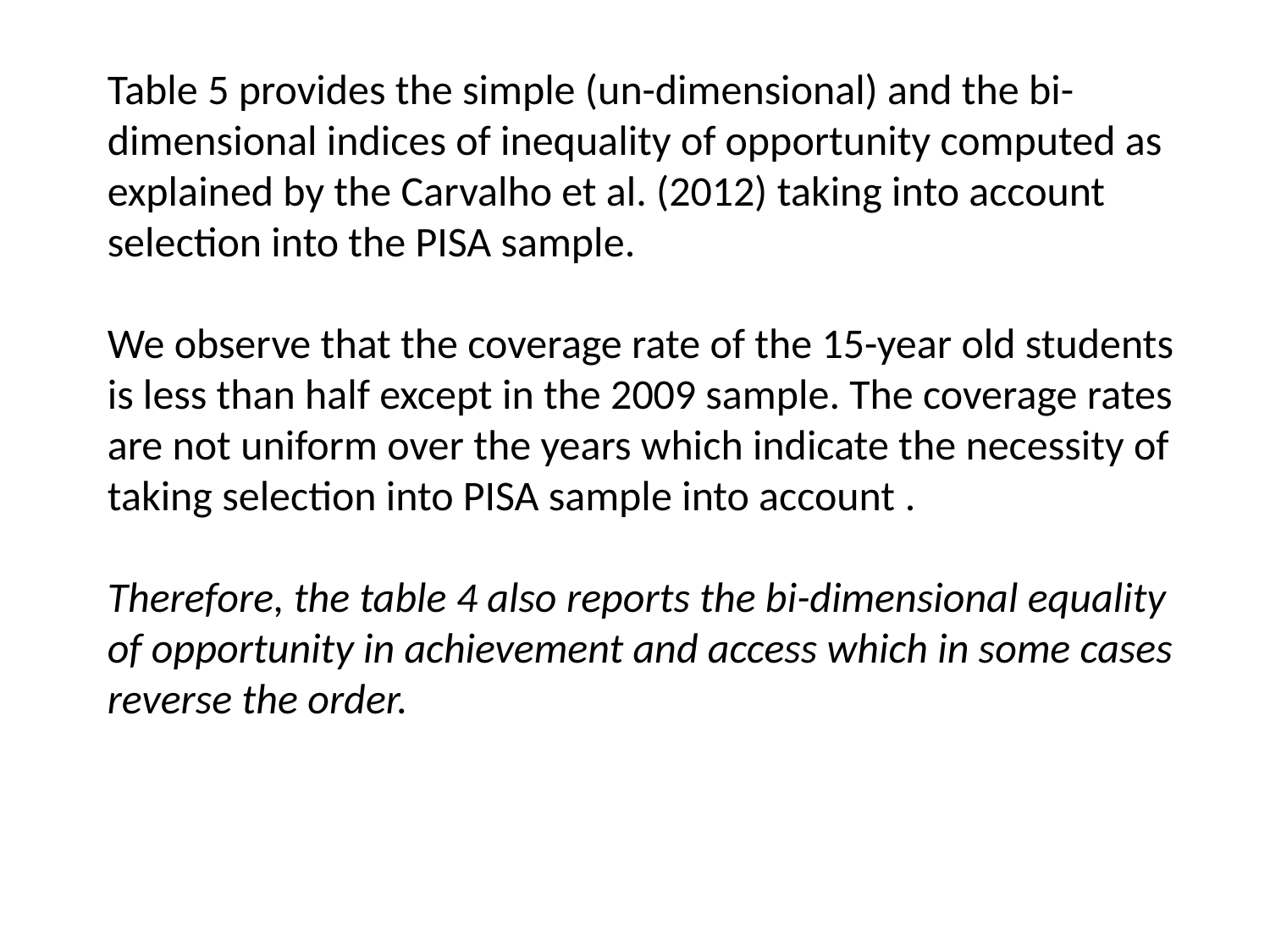

Table 5 provides the simple (un-dimensional) and the bi-dimensional indices of inequality of opportunity computed as explained by the Carvalho et al. (2012) taking into account selection into the PISA sample.

We observe that the coverage rate of the 15-year old students is less than half except in the 2009 sample. The coverage rates are not uniform over the years which indicate the necessity of taking selection into PISA sample into account .

Therefore, the table 4 also reports the bi-dimensional equality of opportunity in achievement and access which in some cases reverse the order.